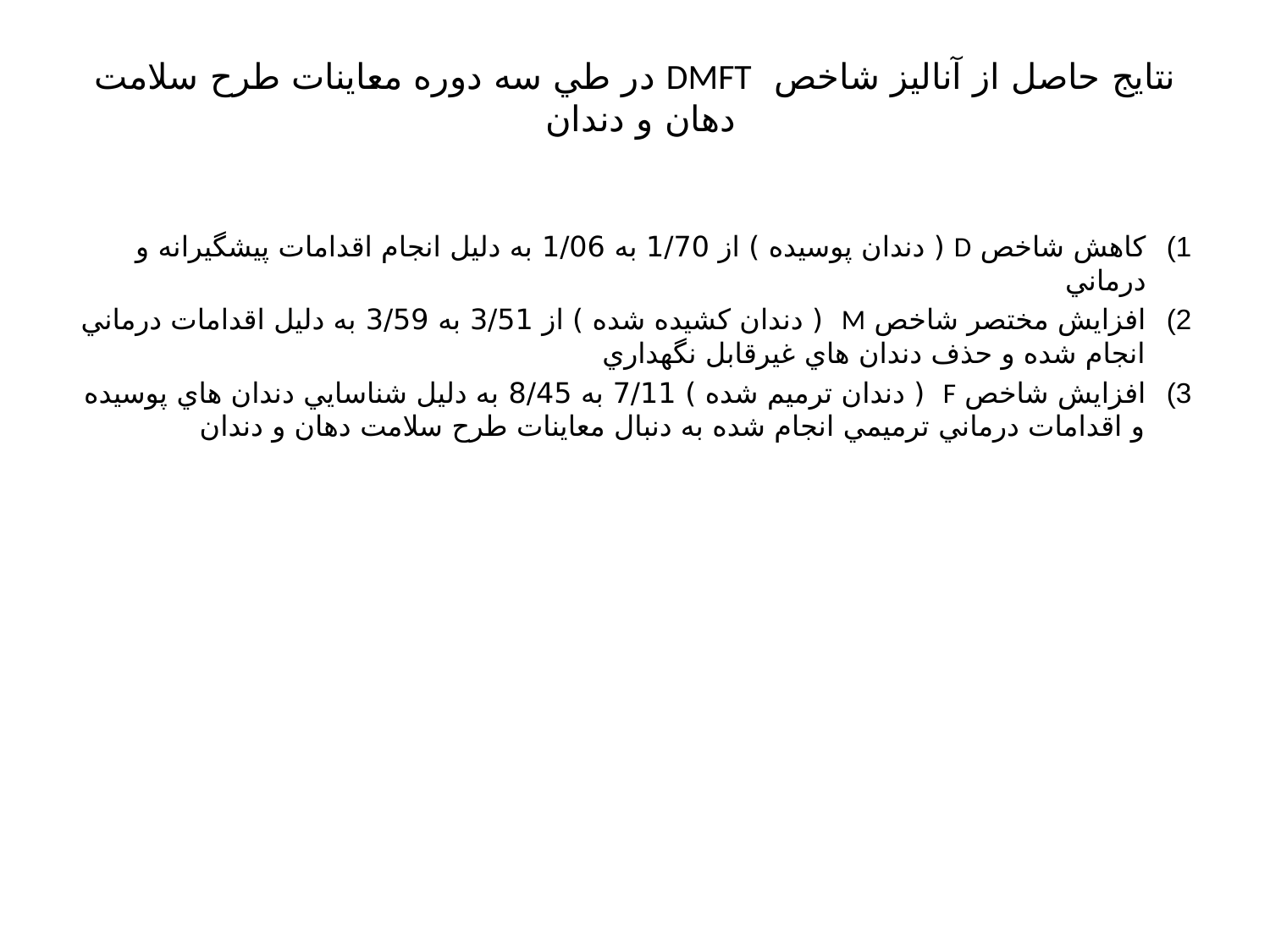

# نتايج حاصل از آناليز شاخص  DMFT در طي سه دوره معاينات طرح سلامت دهان و دندان
كاهش شاخص D ( دندان پوسيده ) از 1/70 به 1/06 به دليل انجام اقدامات پيشگيرانه و درماني
افزايش مختصر شاخص M  ( دندان كشيده شده ) از 3/51 به 3/59 به دليل اقدامات درماني انجام شده و حذف دندان هاي غيرقابل نگهداري
افزايش شاخص F  ( دندان ترميم شده ) 7/11 به 8/45 به دليل شناسايي دندان هاي پوسيده و اقدامات درماني ترميمي انجام شده به دنبال معاينات طرح سلامت دهان و دندان